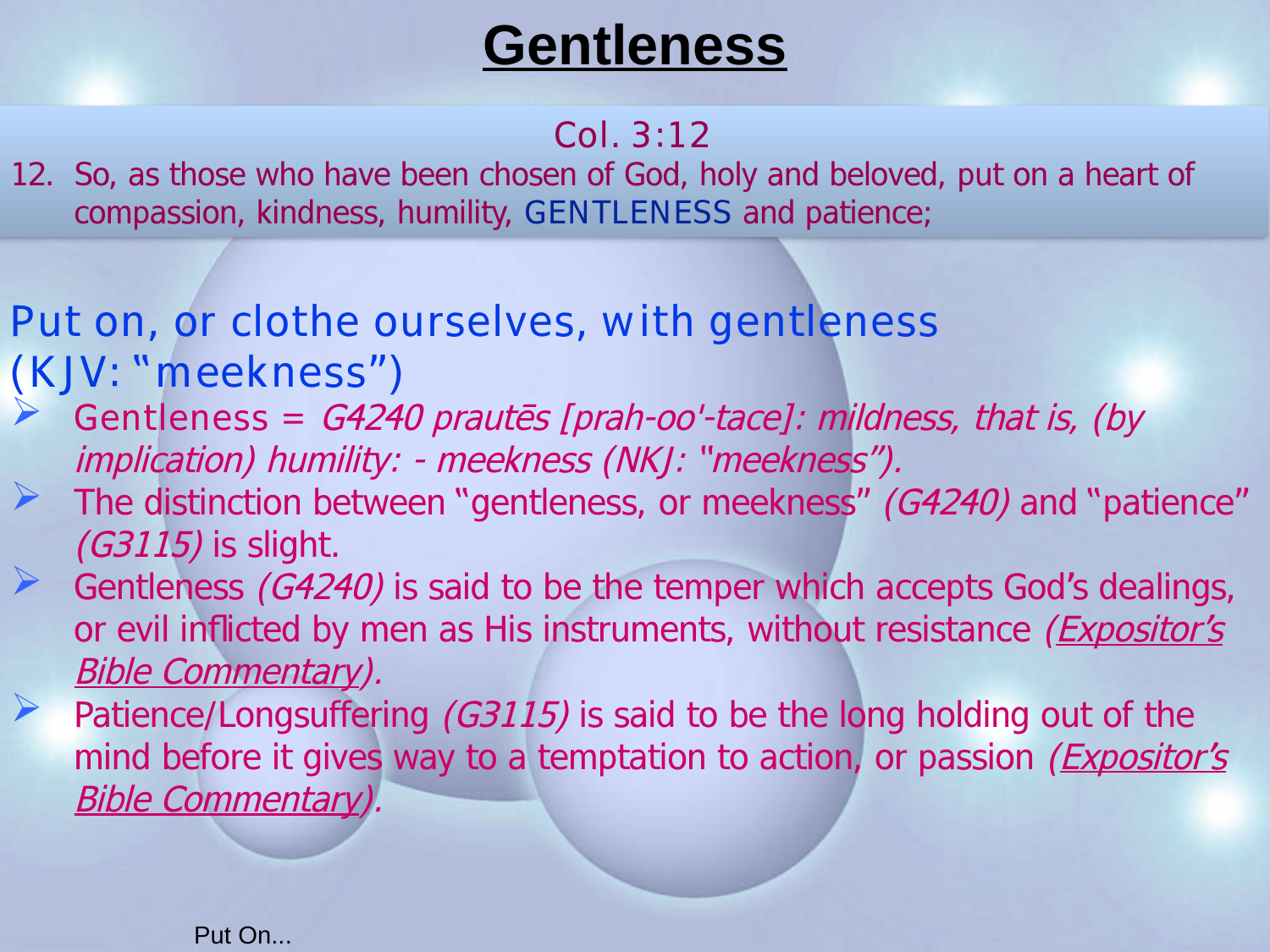

# Gentleness
Col. 3:12
12.  So, as those who have been chosen of God, holy and beloved, put on a heart of compassion, kindness, humility, gentleness and patience;
Put on, or clothe ourselves, with gentleness
(KJV: “meekness”)
Gentleness = G4240 prautēs [prah-oo'-tace]: mildness, that is, (by implication) humility: - meekness (NKJ: “meekness”).
The distinction between “gentleness, or meekness” (G4240) and “patience” (G3115) is slight.
Gentleness (G4240) is said to be the temper which accepts God’s dealings, or evil inflicted by men as His instruments, without resistance (Expositor’s Bible Commentary).
Patience/Longsuffering (G3115) is said to be the long holding out of the mind before it gives way to a temptation to action, or passion (Expositor’s Bible Commentary).
Put On...